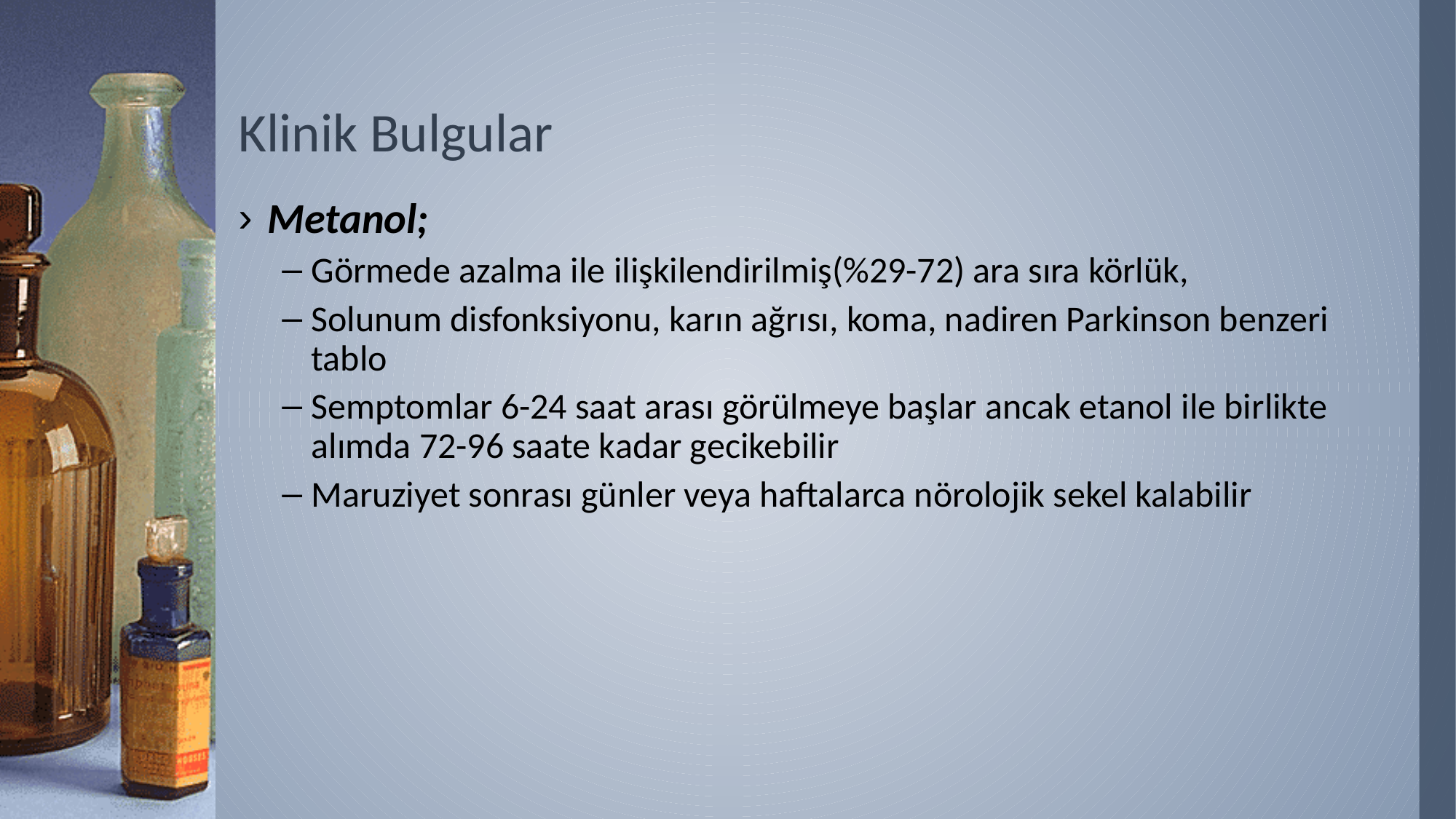

# Klinik Bulgular
Metanol;
Görmede azalma ile ilişkilendirilmiş(%29-72) ara sıra körlük,
Solunum disfonksiyonu, karın ağrısı, koma, nadiren Parkinson benzeri tablo
Semptomlar 6-24 saat arası görülmeye başlar ancak etanol ile birlikte alımda 72-96 saate kadar gecikebilir
Maruziyet sonrası günler veya haftalarca nörolojik sekel kalabilir